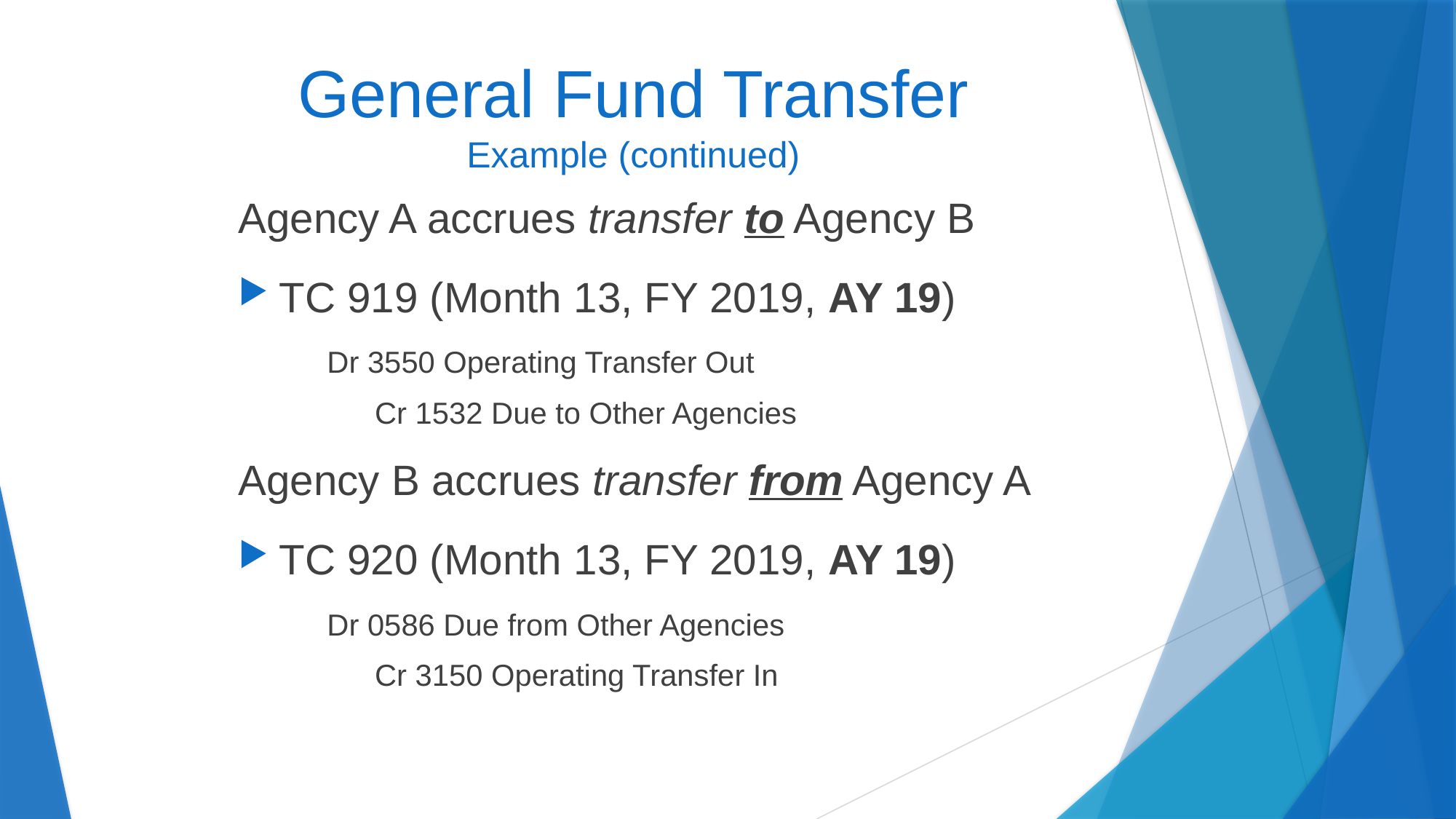

# General Fund Transfer Example (continued)
Agency A accrues transfer to Agency B
TC 919 (Month 13, FY 2019, AY 19)
	Dr 3550 Operating Transfer Out
	Cr 1532 Due to Other Agencies

Agency B accrues transfer from Agency A
TC 920 (Month 13, FY 2019, AY 19)
	Dr 0586 Due from Other Agencies
	Cr 3150 Operating Transfer In